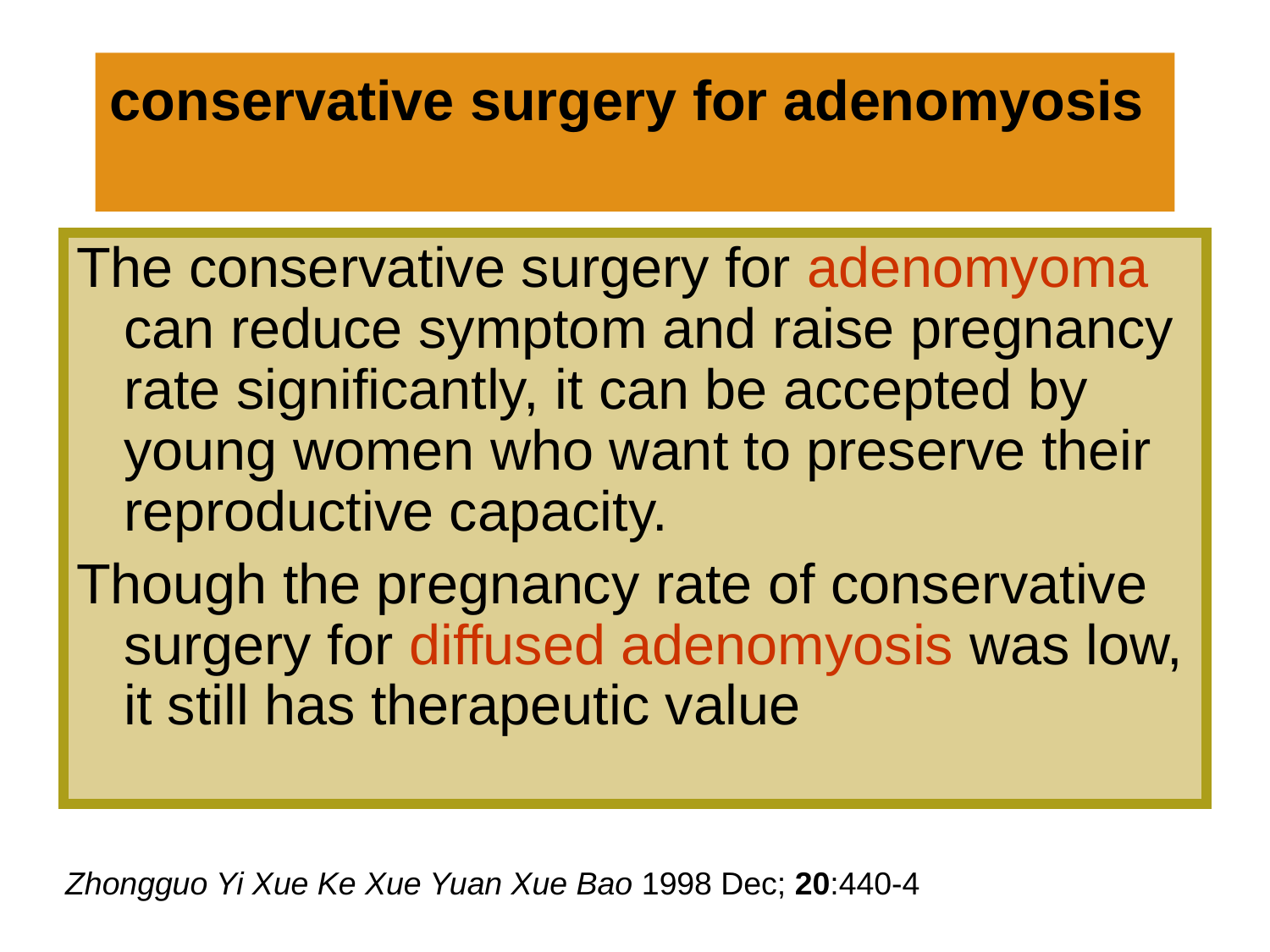

# conservative surgery for adenomyosis
The conservative surgery for adenomyoma can reduce symptom and raise pregnancy rate significantly, it can be accepted by young women who want to preserve their reproductive capacity.
Though the pregnancy rate of conservative surgery for diffused adenomyosis was low, it still has therapeutic value

Zhongguo Yi Xue Ke Xue Yuan Xue Bao 1998 Dec; 20:440-4